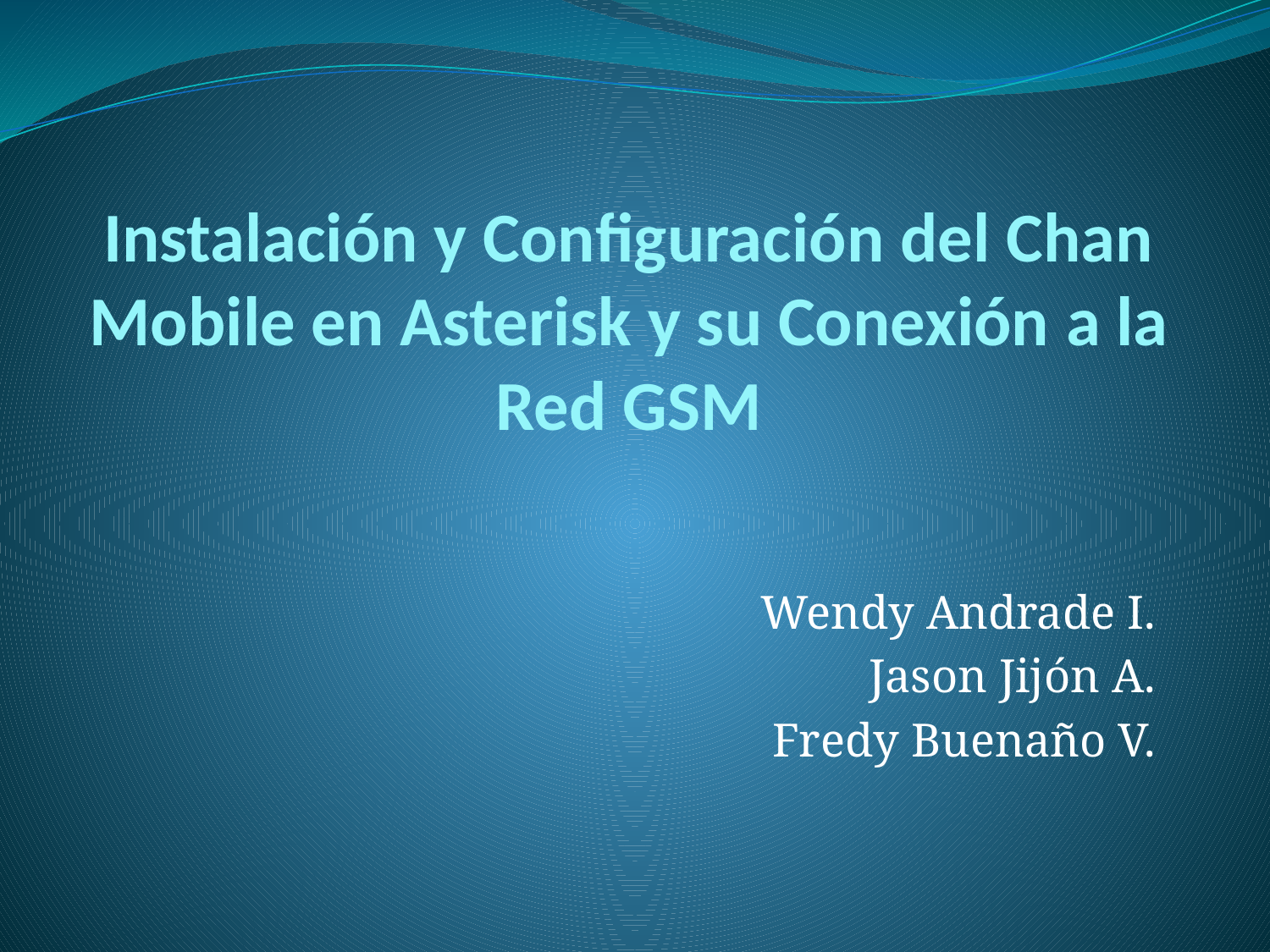

# Instalación y Configuración del Chan Mobile en Asterisk y su Conexión a la Red GSM

Wendy Andrade I.
Jason Jijón A.
Fredy Buenaño V.